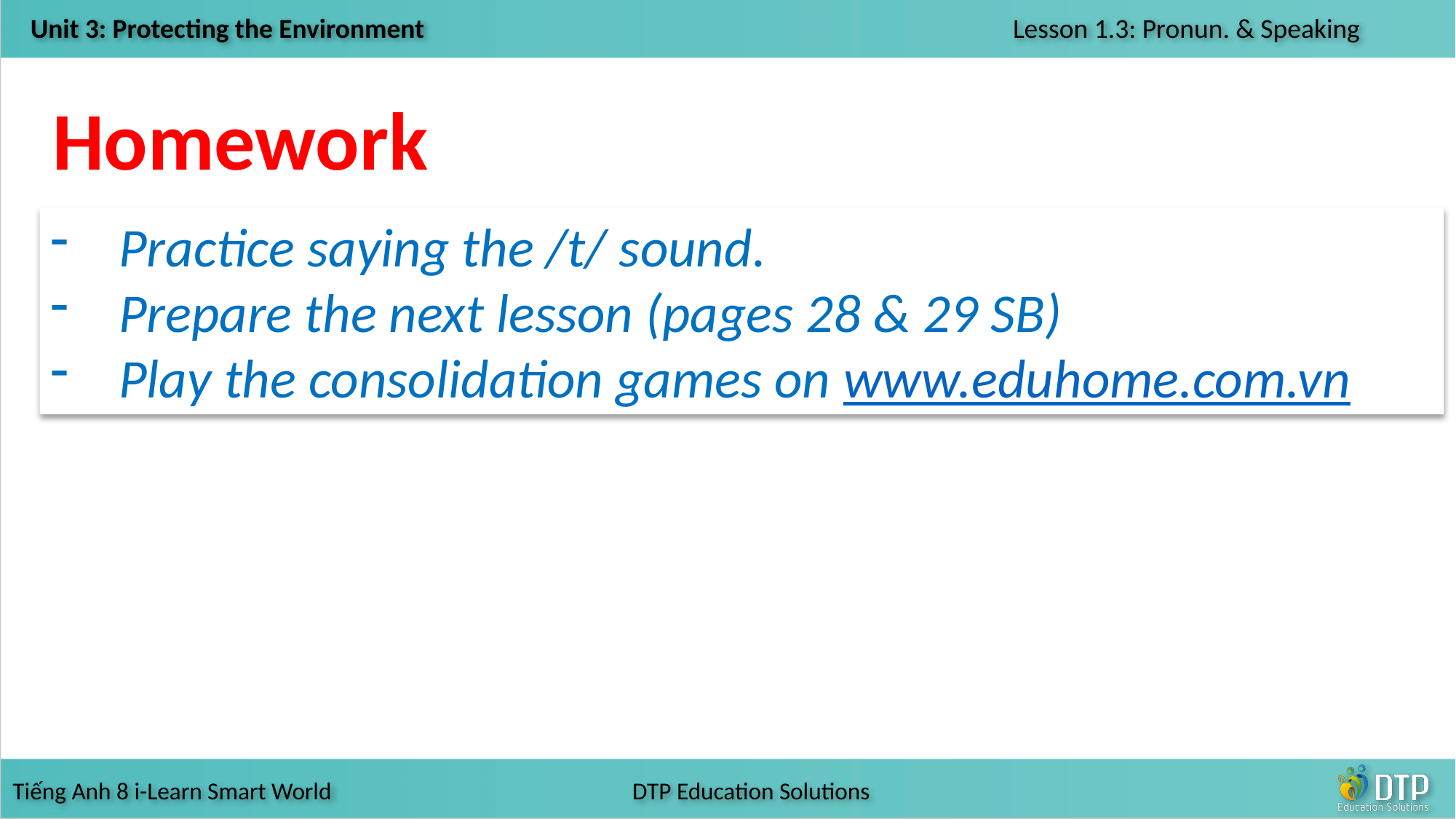

Homework
Practice saying the /t/ sound.
Prepare the next lesson (pages 28 & 29 SB)
Play the consolidation games on www.eduhome.com.vn